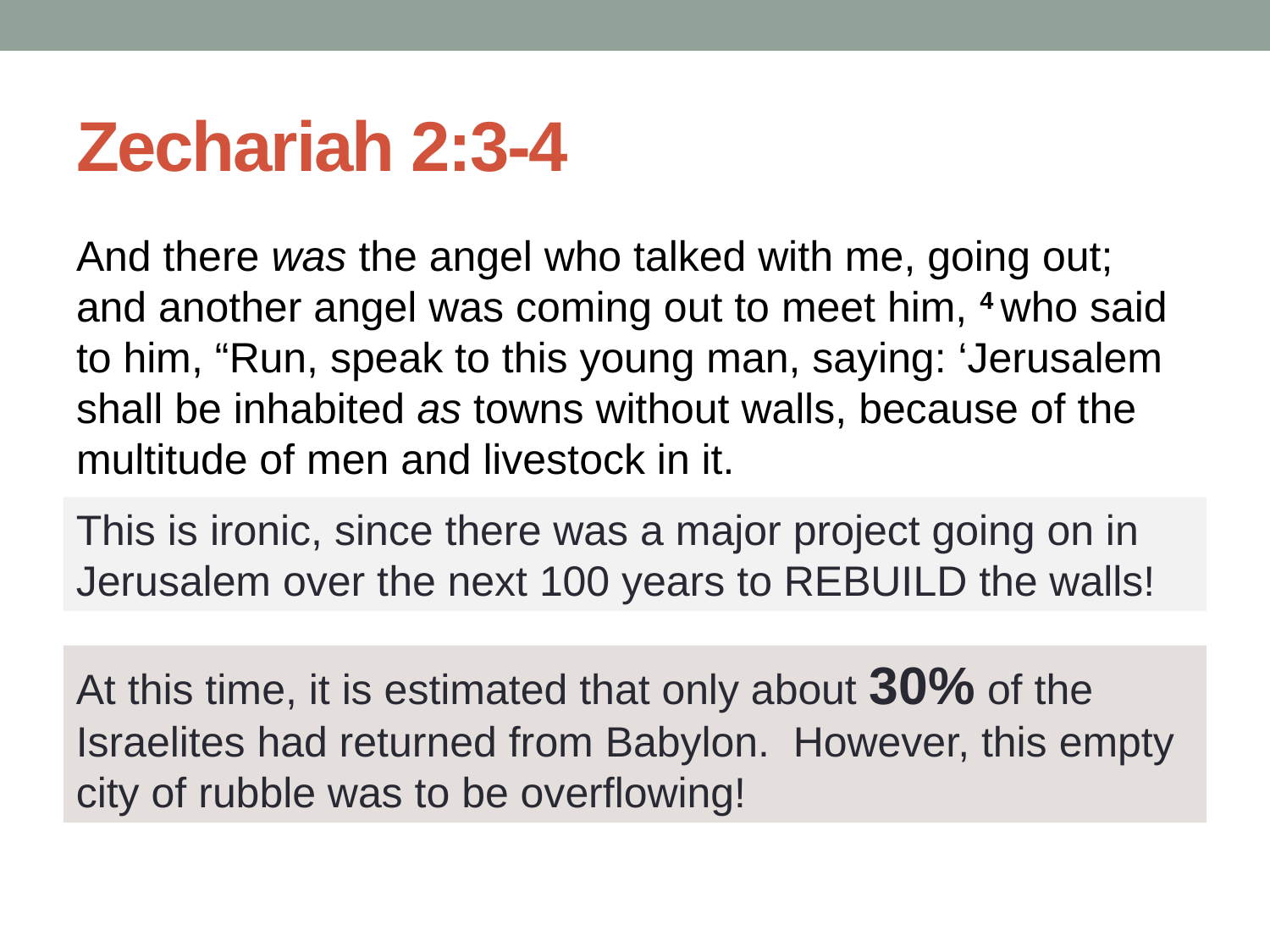

# Zechariah 2:3-4
And there was the angel who talked with me, going out; and another angel was coming out to meet him, 4 who said to him, “Run, speak to this young man, saying: ‘Jerusalem shall be inhabited as towns without walls, because of the multitude of men and livestock in it.
This is ironic, since there was a major project going on in Jerusalem over the next 100 years to REBUILD the walls!
At this time, it is estimated that only about 30% of the Israelites had returned from Babylon.  However, this empty city of rubble was to be overflowing!